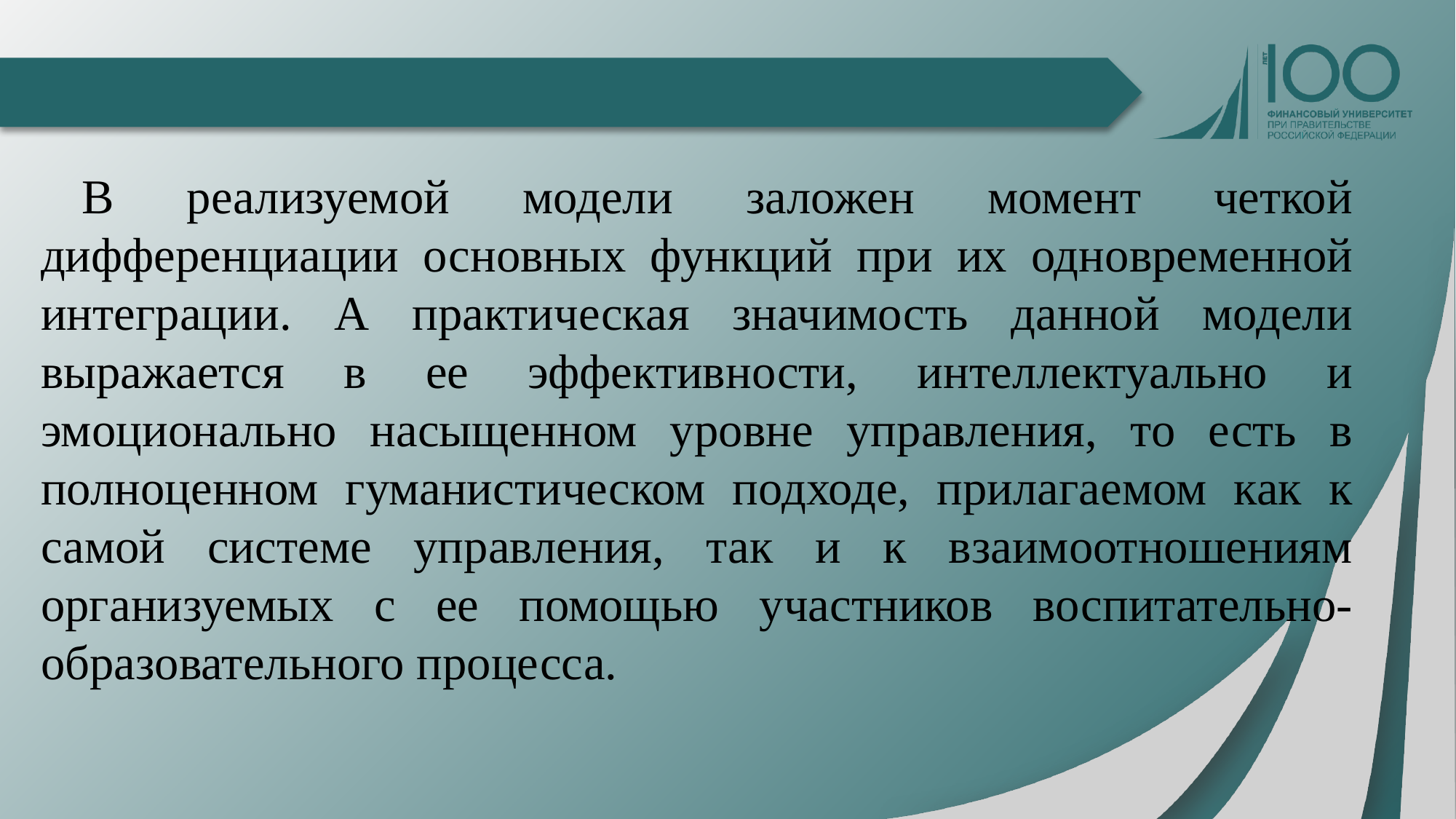

В реализуемой модели заложен момент четкой дифференциации основных функций при их одновременной интеграции. А практическая значимость данной модели выражается в ее эффективности, интеллектуально и эмоционально насыщенном уровне управления, то есть в полноценном гуманистическом подходе, прилагаемом как к самой системе управления, так и к взаимоотношениям организуемых с ее помощью участников воспитательно-образовательного процесса.